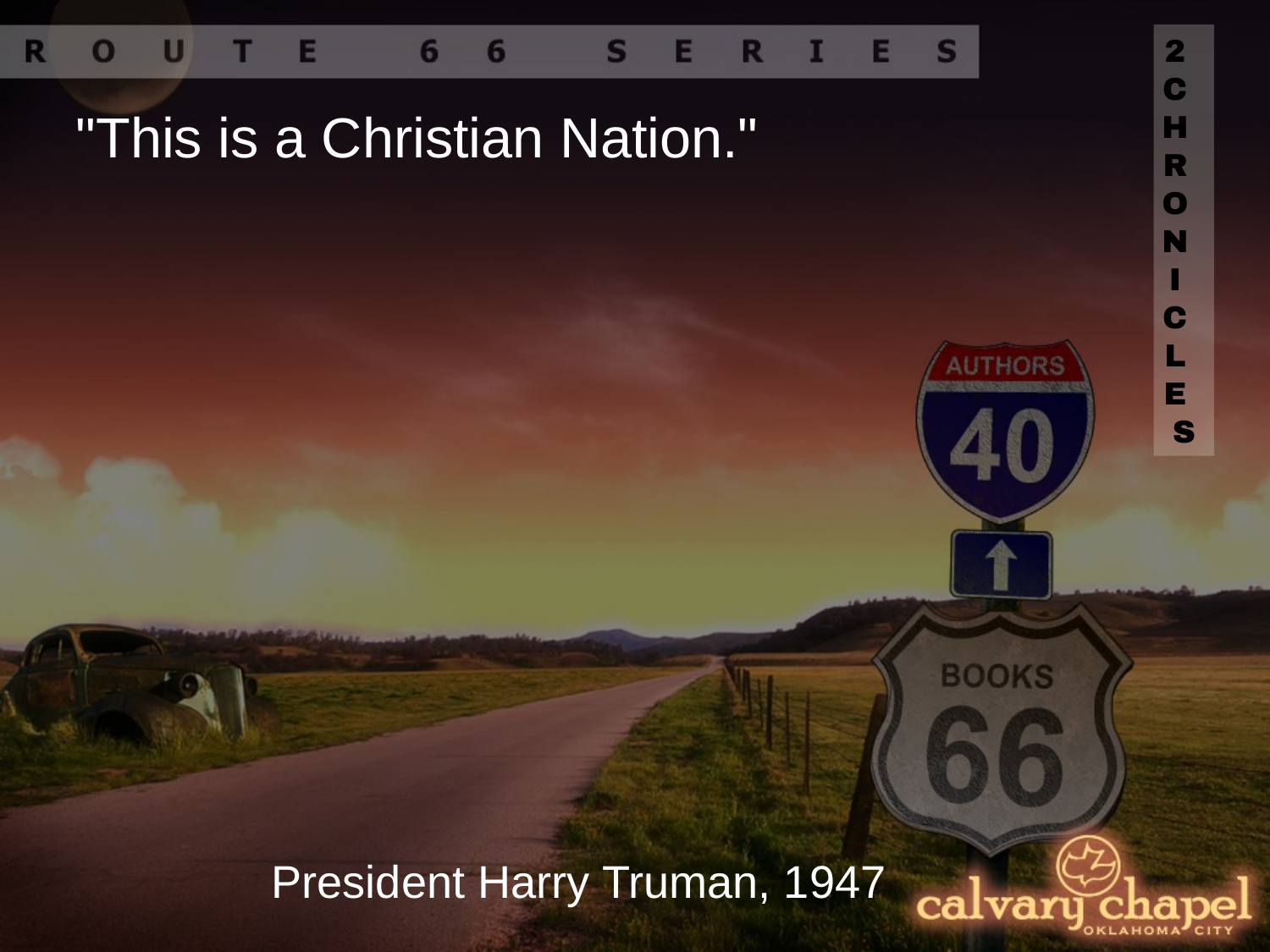

2 CHRONICLES
"This is a Christian Nation."
President Harry Truman, 1947